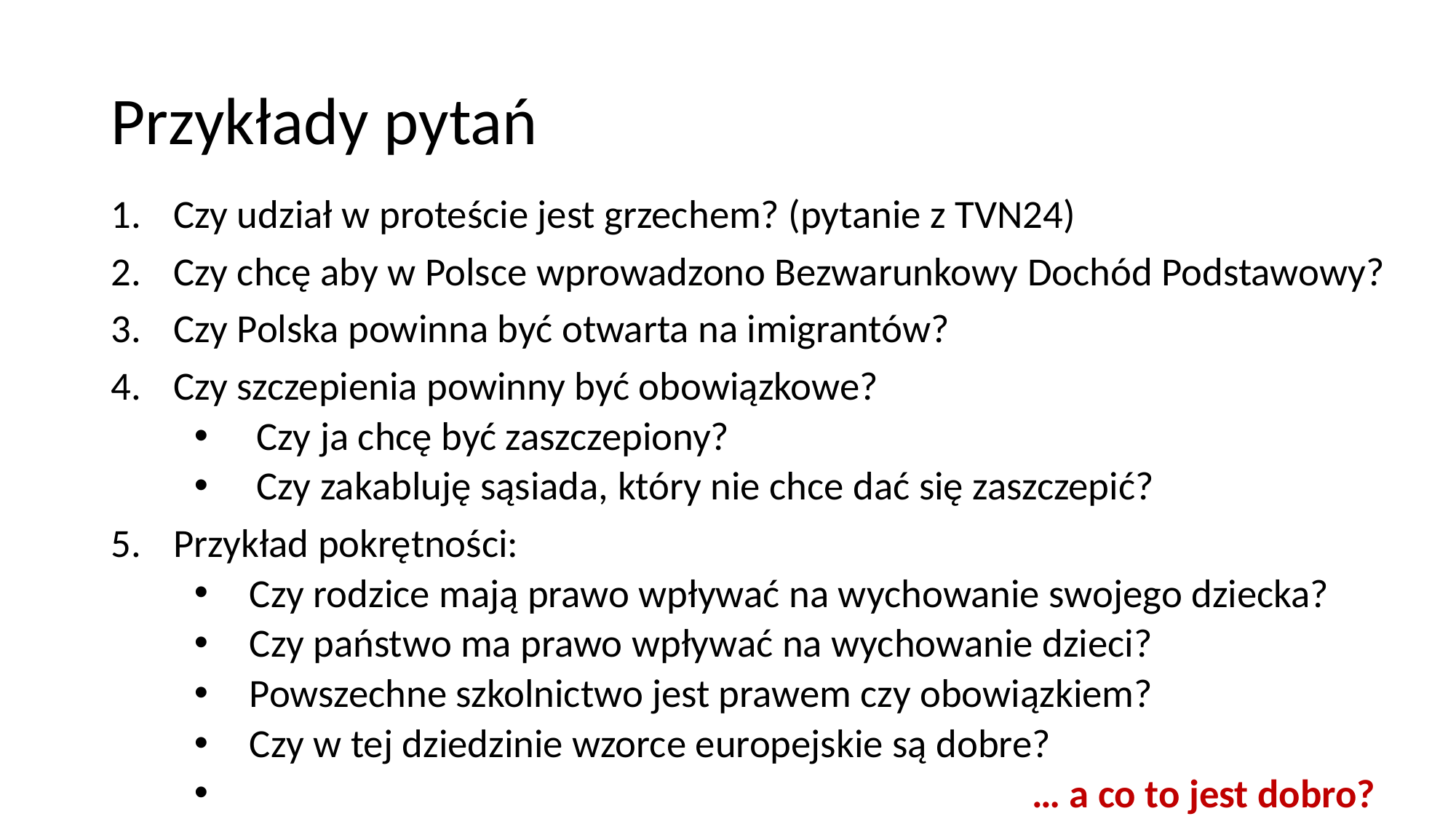

# Przykłady pytań
Czy udział w proteście jest grzechem? (pytanie z TVN24)
Czy chcę aby w Polsce wprowadzono Bezwarunkowy Dochód Podstawowy?
Czy Polska powinna być otwarta na imigrantów?
Czy szczepienia powinny być obowiązkowe?
Czy ja chcę być zaszczepiony?
Czy zakabluję sąsiada, który nie chce dać się zaszczepić?
Przykład pokrętności:
Czy rodzice mają prawo wpływać na wychowanie swojego dziecka?
Czy państwo ma prawo wpływać na wychowanie dzieci?
Powszechne szkolnictwo jest prawem czy obowiązkiem?
Czy w tej dziedzinie wzorce europejskie są dobre?
                                                                                      … a co to jest dobro?